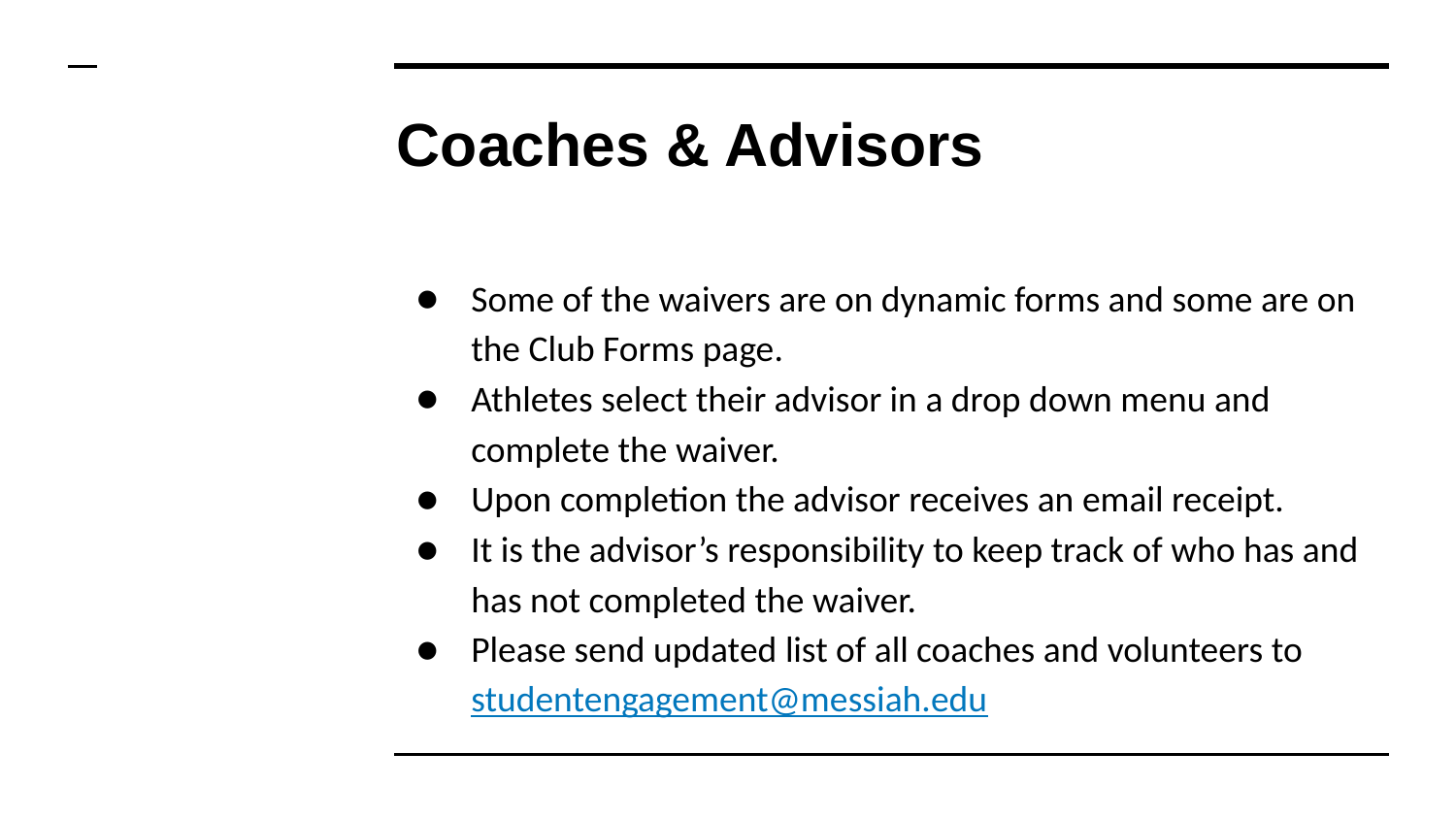

# Coaches & Advisors
Some of the waivers are on dynamic forms and some are on the Club Forms page.
Athletes select their advisor in a drop down menu and complete the waiver.
Upon completion the advisor receives an email receipt.
It is the advisor’s responsibility to keep track of who has and has not completed the waiver.
Please send updated list of all coaches and volunteers to studentengagement@messiah.edu